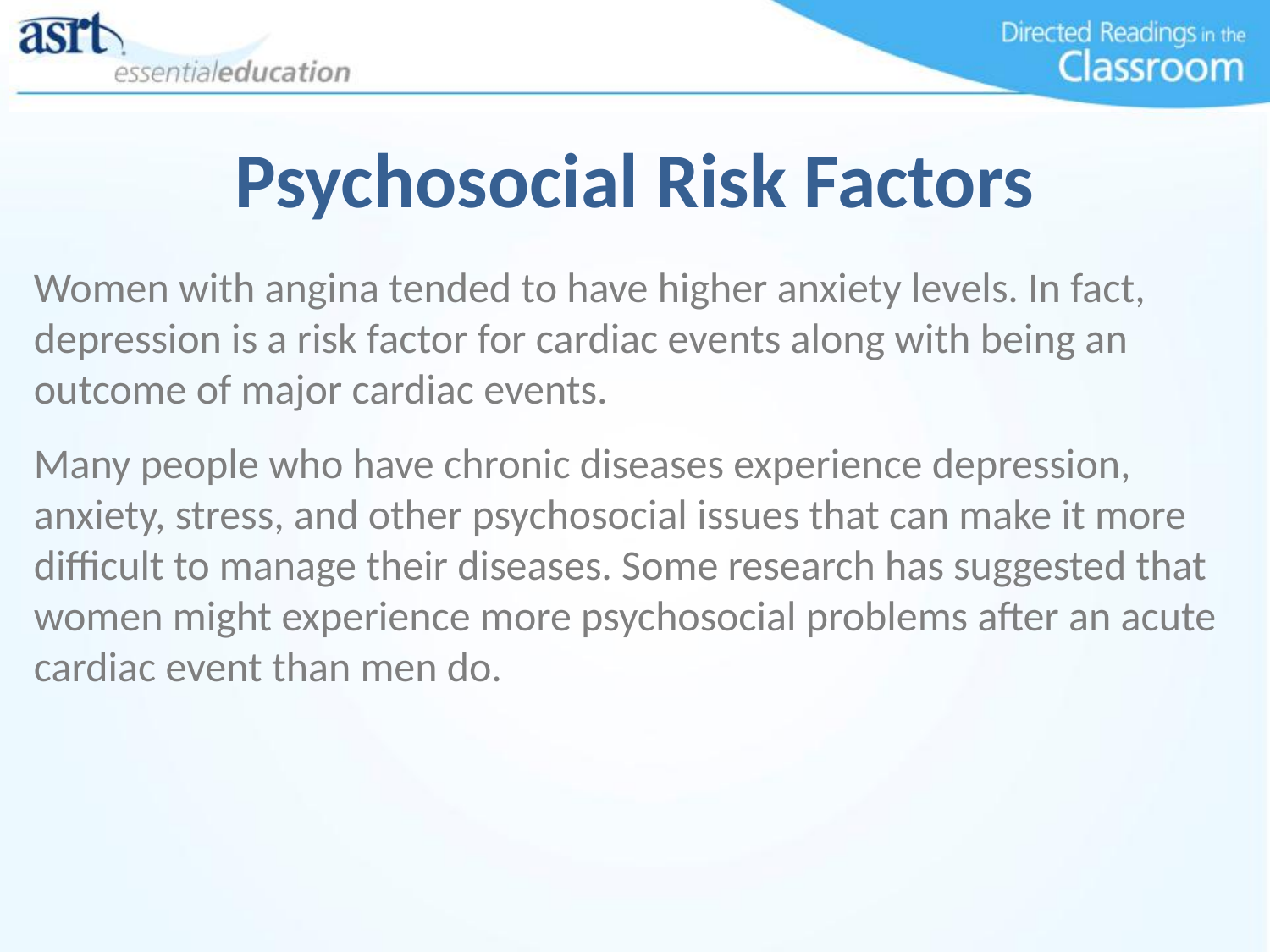

Psychosocial Risk Factors
Women with angina tended to have higher anxiety levels. In fact, depression is a risk factor for cardiac events along with being an outcome of major cardiac events.
Many people who have chronic diseases experience depression, anxiety, stress, and other psychosocial issues that can make it more difficult to manage their diseases. Some research has suggested that women might experience more psychosocial problems after an acute cardiac event than men do.